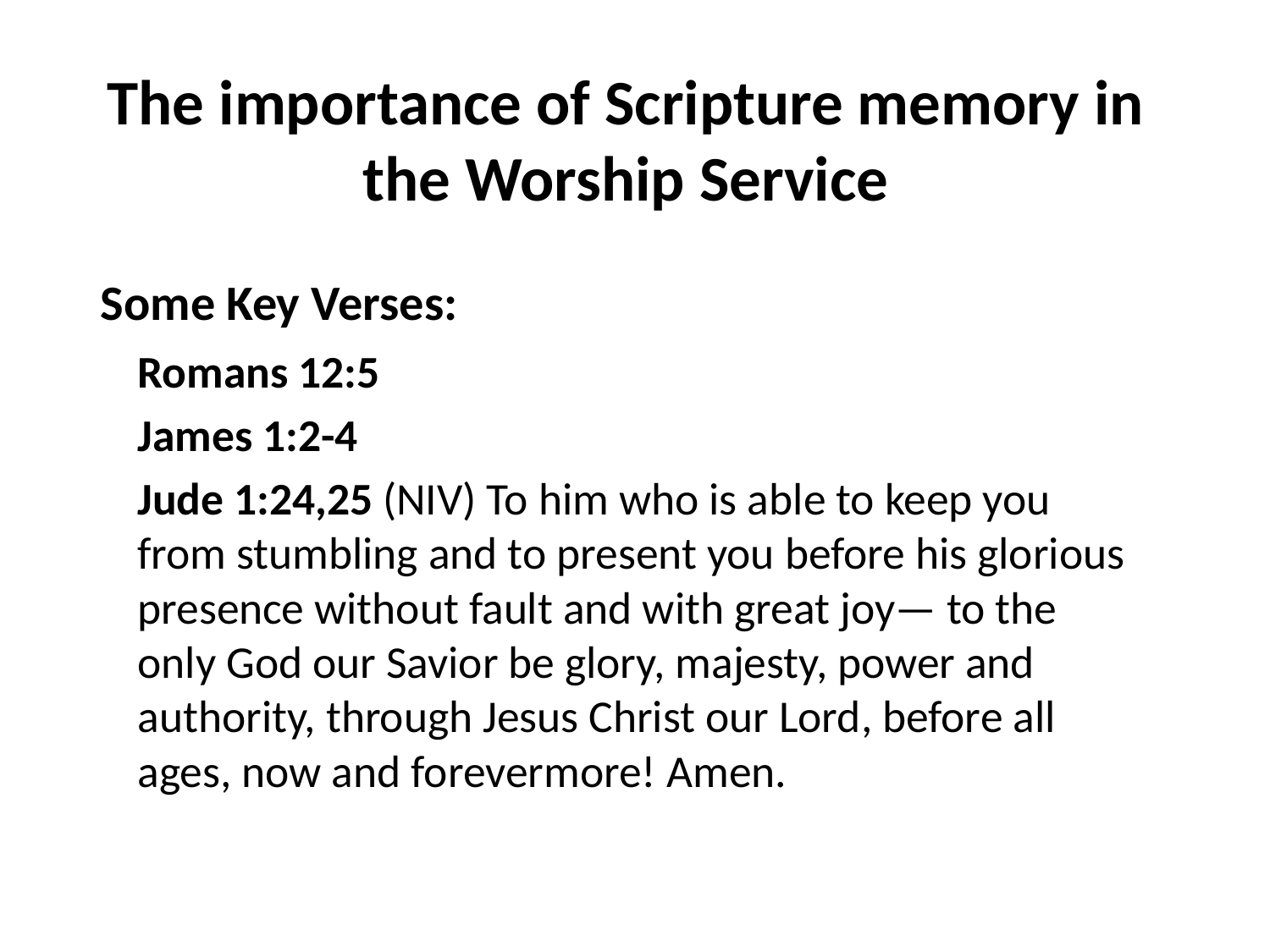

# The importance of Scripture memory in the Worship Service
Some Key Verses:
Romans 12:5
James 1:2-4
Jude 1:24,25 (NIV) To him who is able to keep you from stumbling and to present you before his glorious presence without fault and with great joy— to the only God our Savior be glory, majesty, power and authority, through Jesus Christ our Lord, before all ages, now and forevermore! Amen.